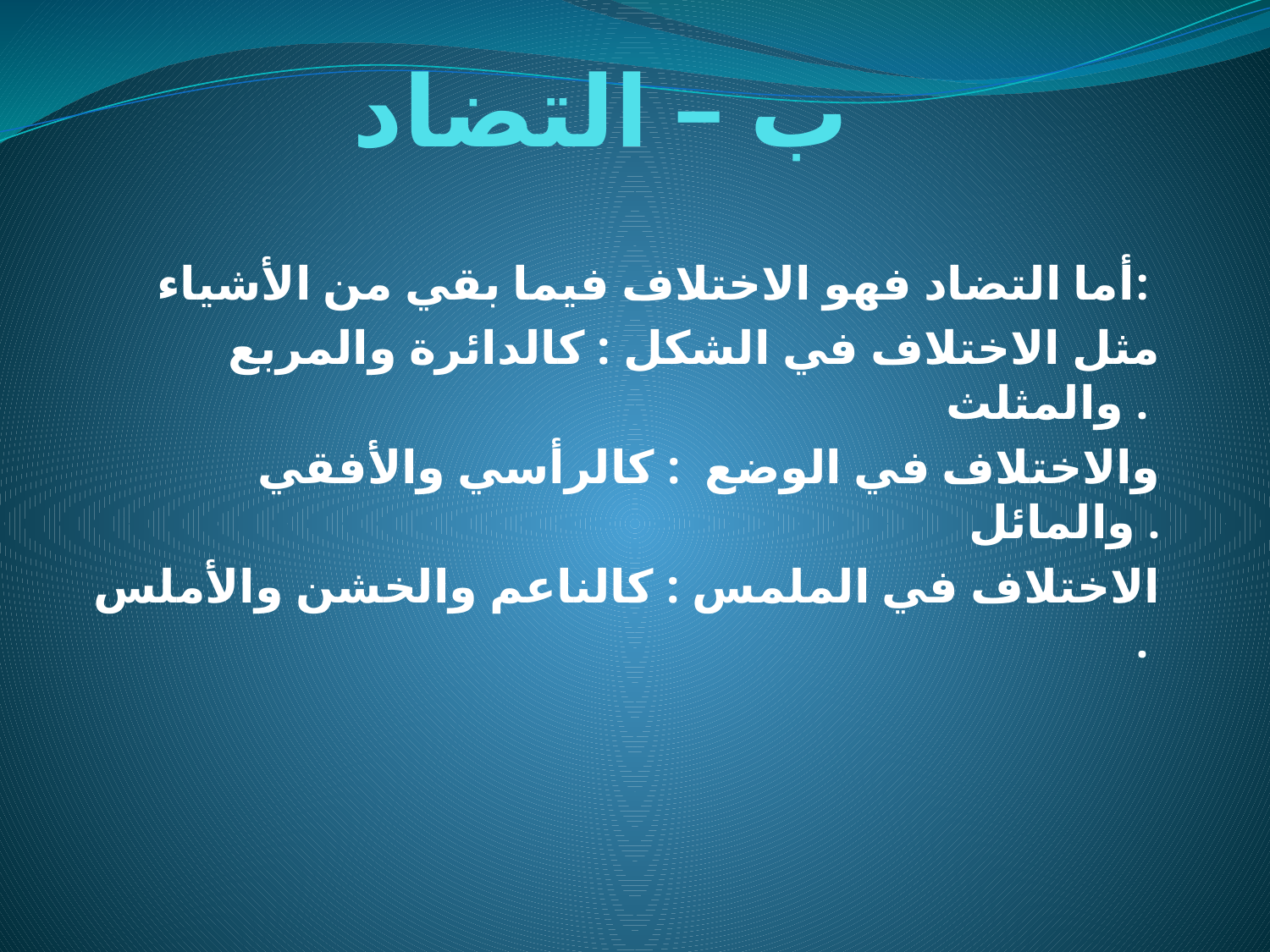

# ب – التضاد
أما التضاد فهو الاختلاف فيما بقي من الأشياء:
مثل الاختلاف في الشكل : كالدائرة والمربع والمثلث .
والاختلاف في الوضع  : كالرأسي والأفقي والمائل .
 الاختلاف في الملمس : كالناعم والخشن والأملس .